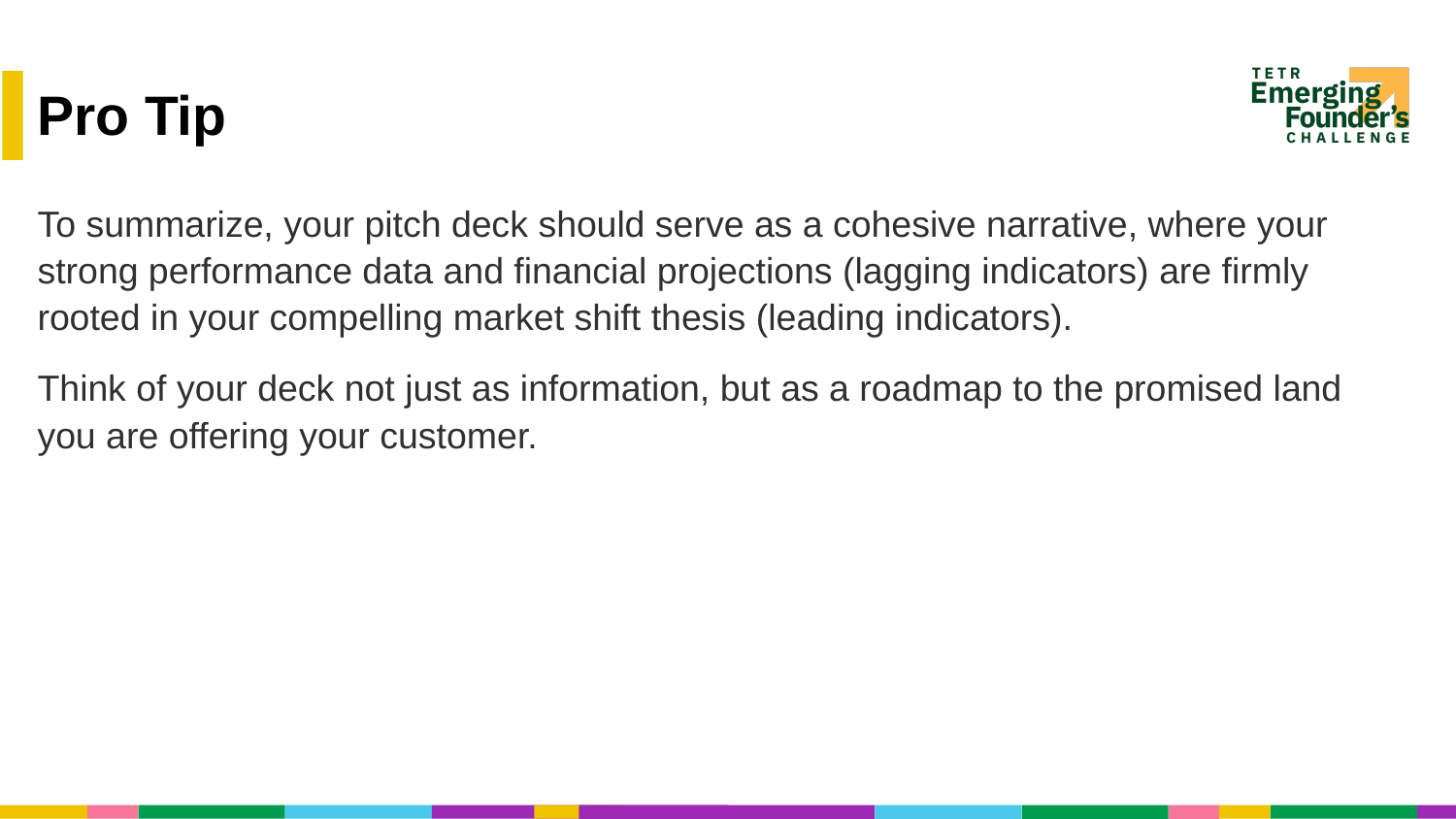

# Pro Tip
To summarize, your pitch deck should serve as a cohesive narrative, where your strong performance data and financial projections (lagging indicators) are firmly rooted in your compelling market shift thesis (leading indicators).
Think of your deck not just as information, but as a roadmap to the promised land you are offering your customer.